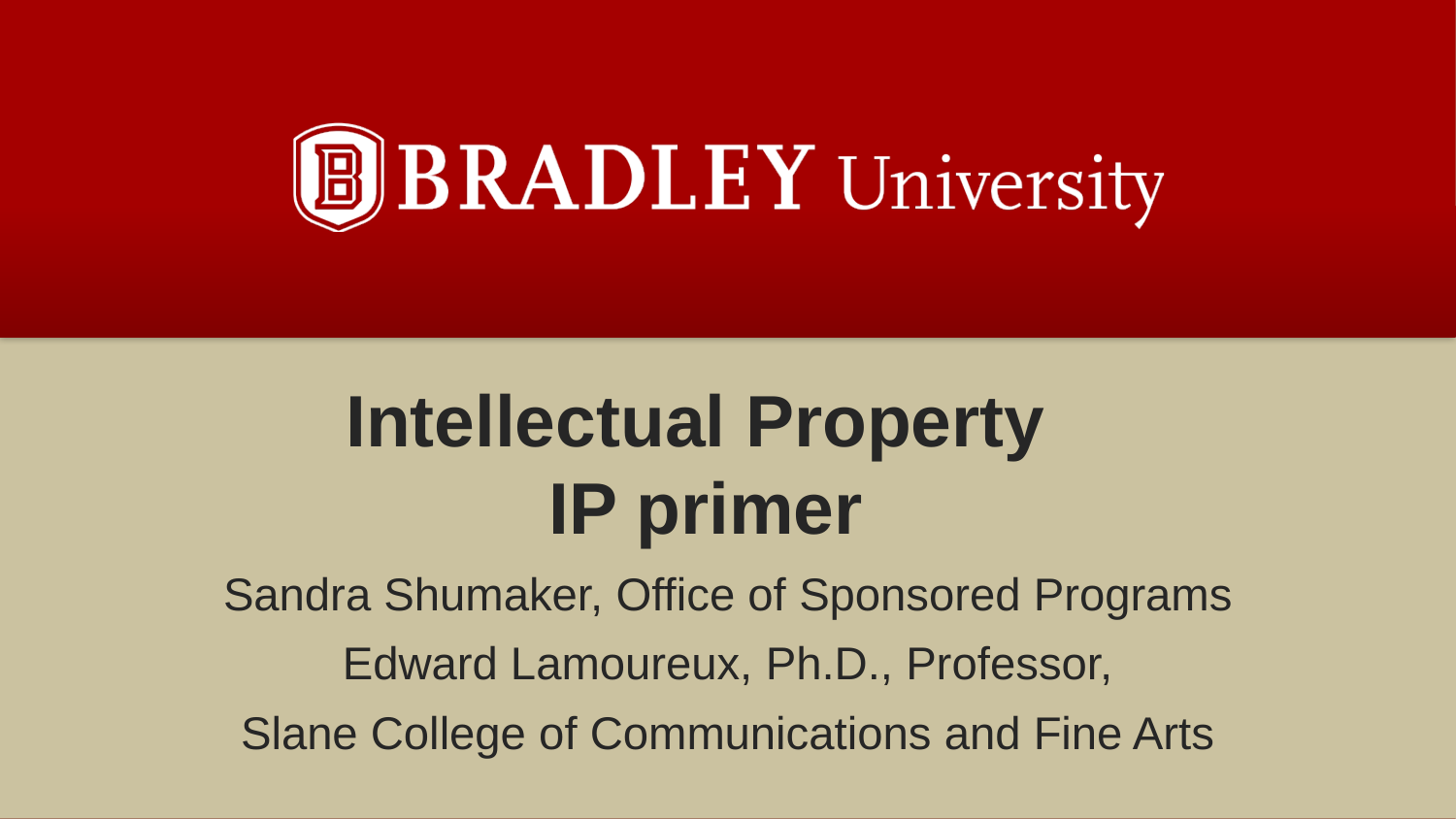

# Intellectual Property IP primer
Sandra Shumaker, Office of Sponsored Programs
Edward Lamoureux, Ph.D., Professor,
Slane College of Communications and Fine Arts